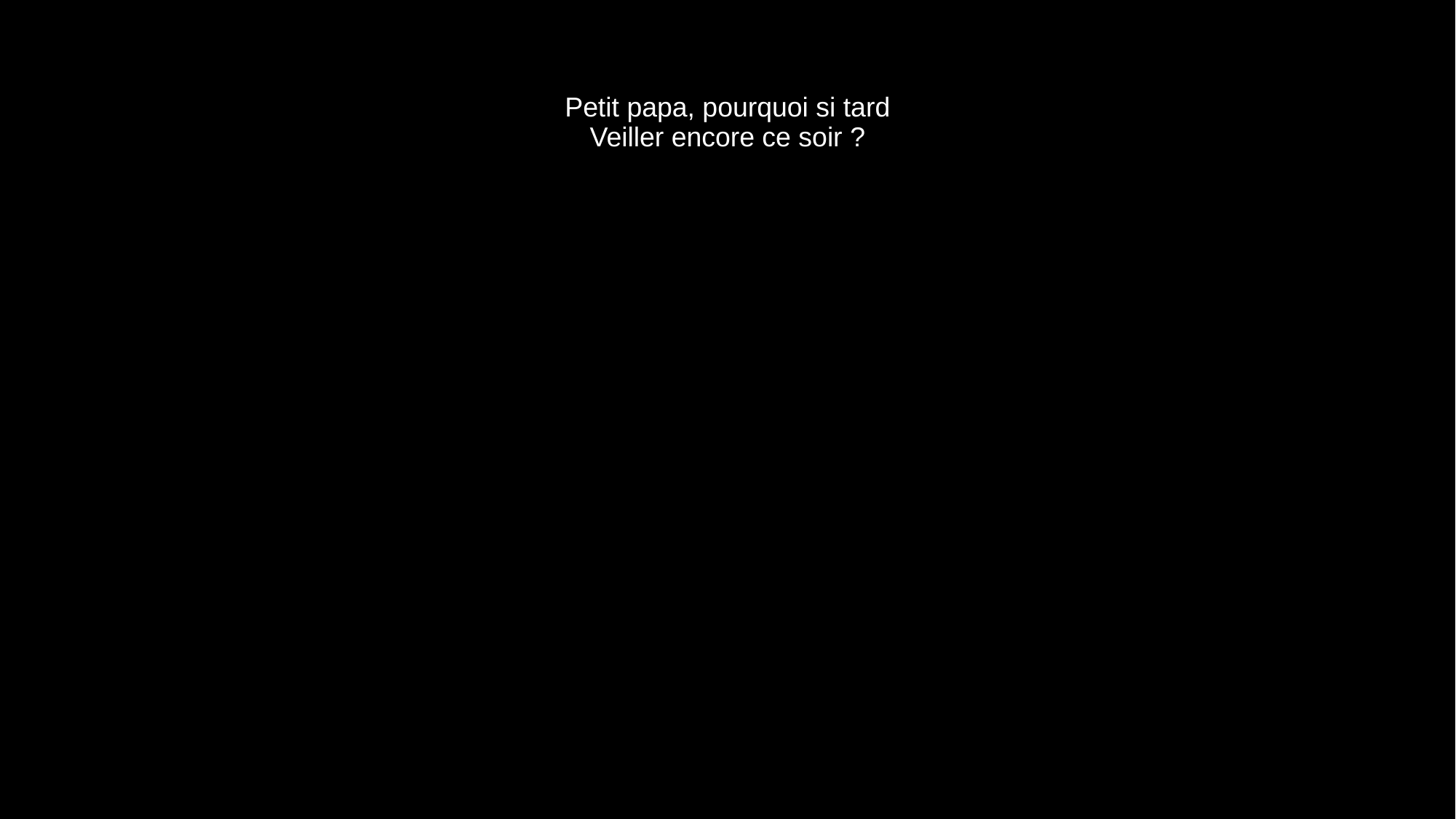

# Petit papa, pourquoi si tard Veiller encore ce soir ?